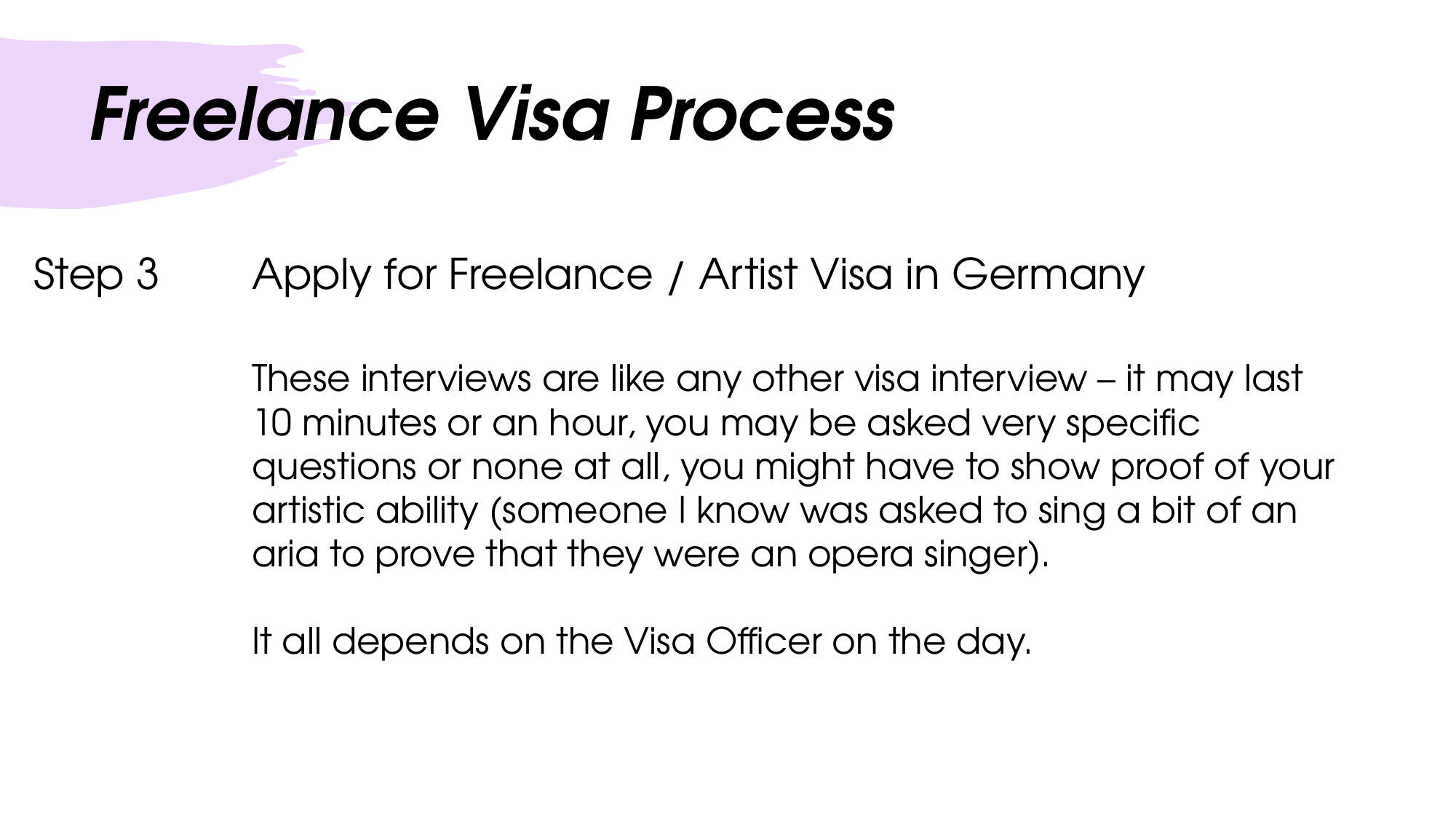

# Freelance Visa Process

Step 3	Apply for Freelance / Artist Visa in Germany

		These interviews are like any other visa interview – it may last 			10 minutes or an hour, you may be asked very specific 				questions or none at all, you might have to show proof of your 		artistic ability (someone I know was asked to sing a bit of an 			aria to prove that they were an opera singer).

		It all depends on the Visa Officer on the day.